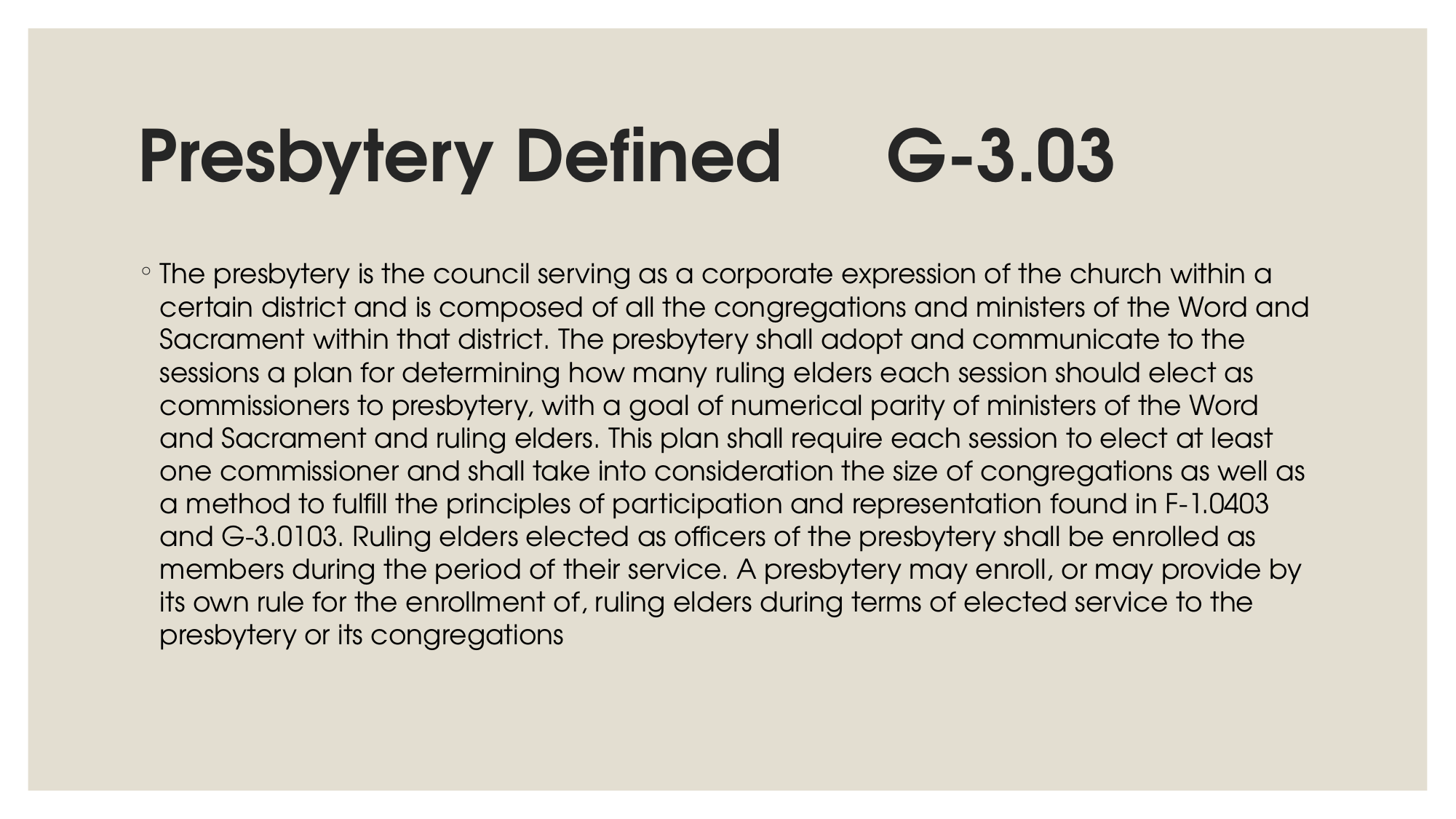

# Presbytery Defined	G-3.03
The presbytery is the council serving as a corporate expression of the church within a certain district and is composed of all the congregations and ministers of the Word and Sacrament within that district. The presbytery shall adopt and communicate to the sessions a plan for determining how many ruling elders each session should elect as commissioners to presbytery, with a goal of numerical parity of ministers of the Word and Sacrament and ruling elders. This plan shall require each session to elect at least one commissioner and shall take into consideration the size of congregations as well as a method to fulfill the principles of participation and representation found in F-1.0403 and G-3.0103. Ruling elders elected as officers of the presbytery shall be enrolled as members during the period of their service. A presbytery may enroll, or may provide by its own rule for the enrollment of, ruling elders during terms of elected service to the presbytery or its congregations